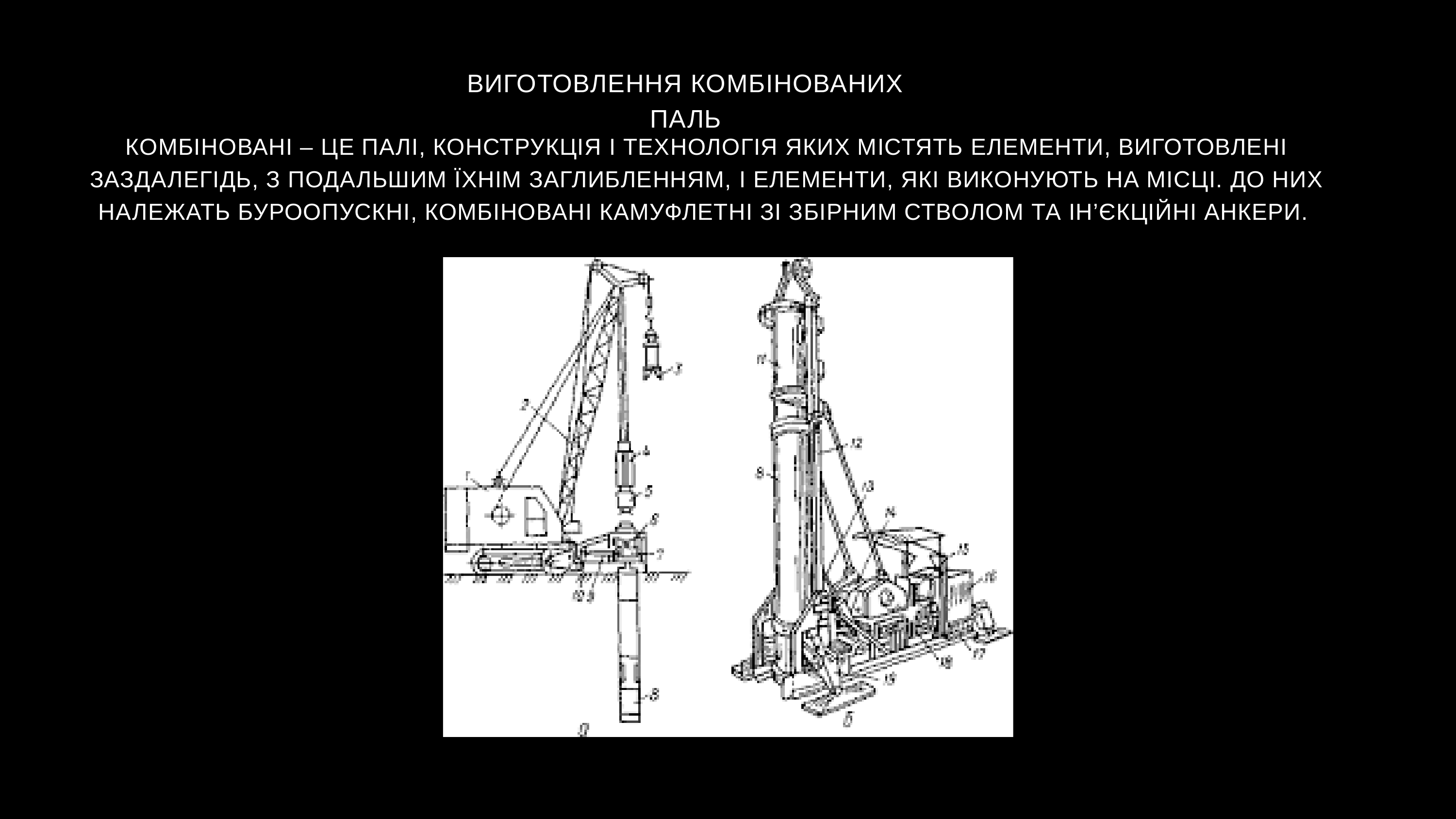

ВИГОТОВЛЕННЯ КОМБІНОВАНИХ ПАЛЬ
КОМБІНОВАНІ – ЦЕ ПАЛІ, КОНСТРУКЦІЯ І ТЕХНОЛОГІЯ ЯКИХ МІСТЯТЬ ЕЛЕМЕНТИ, ВИГОТОВЛЕНІ ЗАЗДАЛЕГІДЬ, З ПОДАЛЬШИМ ЇХНІМ ЗАГЛИБЛЕННЯМ, І ЕЛЕМЕНТИ, ЯКІ ВИКОНУЮТЬ НА МІСЦІ. ДО НИХ НАЛЕЖАТЬ БУРООПУСКНІ, КОМБІНОВАНІ КАМУФЛЕТНІ ЗІ ЗБІРНИМ СТВОЛОМ ТА ІН’ЄКЦІЙНІ АНКЕРИ.